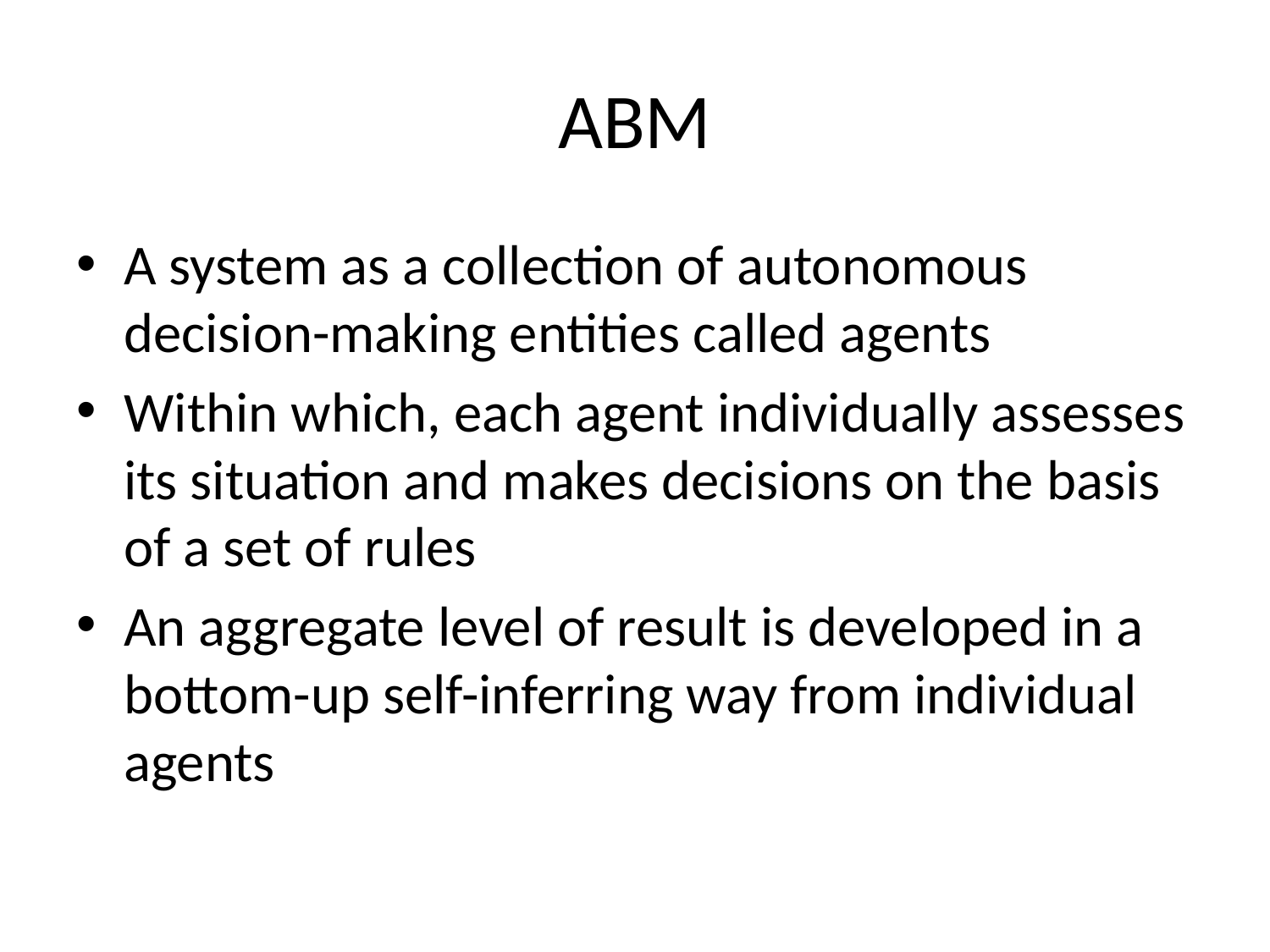

# ABM
A system as a collection of autonomous decision-making entities called agents
Within which, each agent individually assesses its situation and makes decisions on the basis of a set of rules
An aggregate level of result is developed in a bottom-up self-inferring way from individual agents